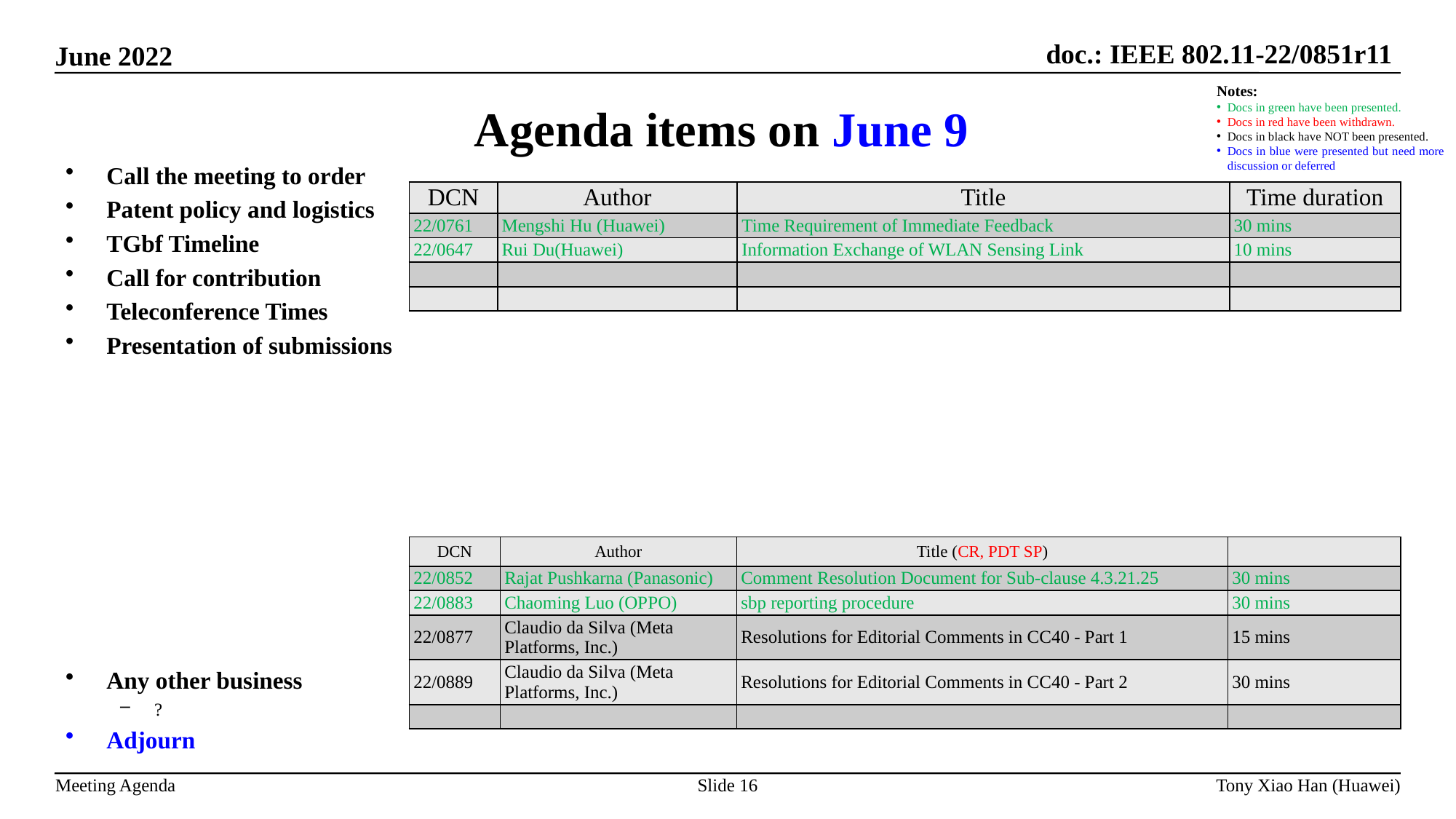

Agenda items on June 9
Notes:
Docs in green have been presented.
Docs in red have been withdrawn.
Docs in black have NOT been presented.
Docs in blue were presented but need more discussion or deferred
Call the meeting to order
Patent policy and logistics
TGbf Timeline
Call for contribution
Teleconference Times
Presentation of submissions

Any other business
?
Adjourn
| DCN | Author | Title | Time duration |
| --- | --- | --- | --- |
| 22/0761 | Mengshi Hu (Huawei) | Time Requirement of Immediate Feedback | 30 mins |
| 22/0647 | Rui Du(Huawei) | Information Exchange of WLAN Sensing Link | 10 mins |
|  |  |  |  |
|  |  |  |  |
| DCN | Author | Title (CR, PDT SP) |  |
| --- | --- | --- | --- |
| 22/0852 | Rajat Pushkarna (Panasonic) | Comment Resolution Document for Sub-clause 4.3.21.25 | 30 mins |
| 22/0883 | Chaoming Luo (OPPO) | sbp reporting procedure | 30 mins |
| 22/0877 | Claudio da Silva (Meta Platforms, Inc.) | Resolutions for Editorial Comments in CC40 - Part 1 | 15 mins |
| 22/0889 | Claudio da Silva (Meta Platforms, Inc.) | Resolutions for Editorial Comments in CC40 - Part 2 | 30 mins |
|  |  |  |  |